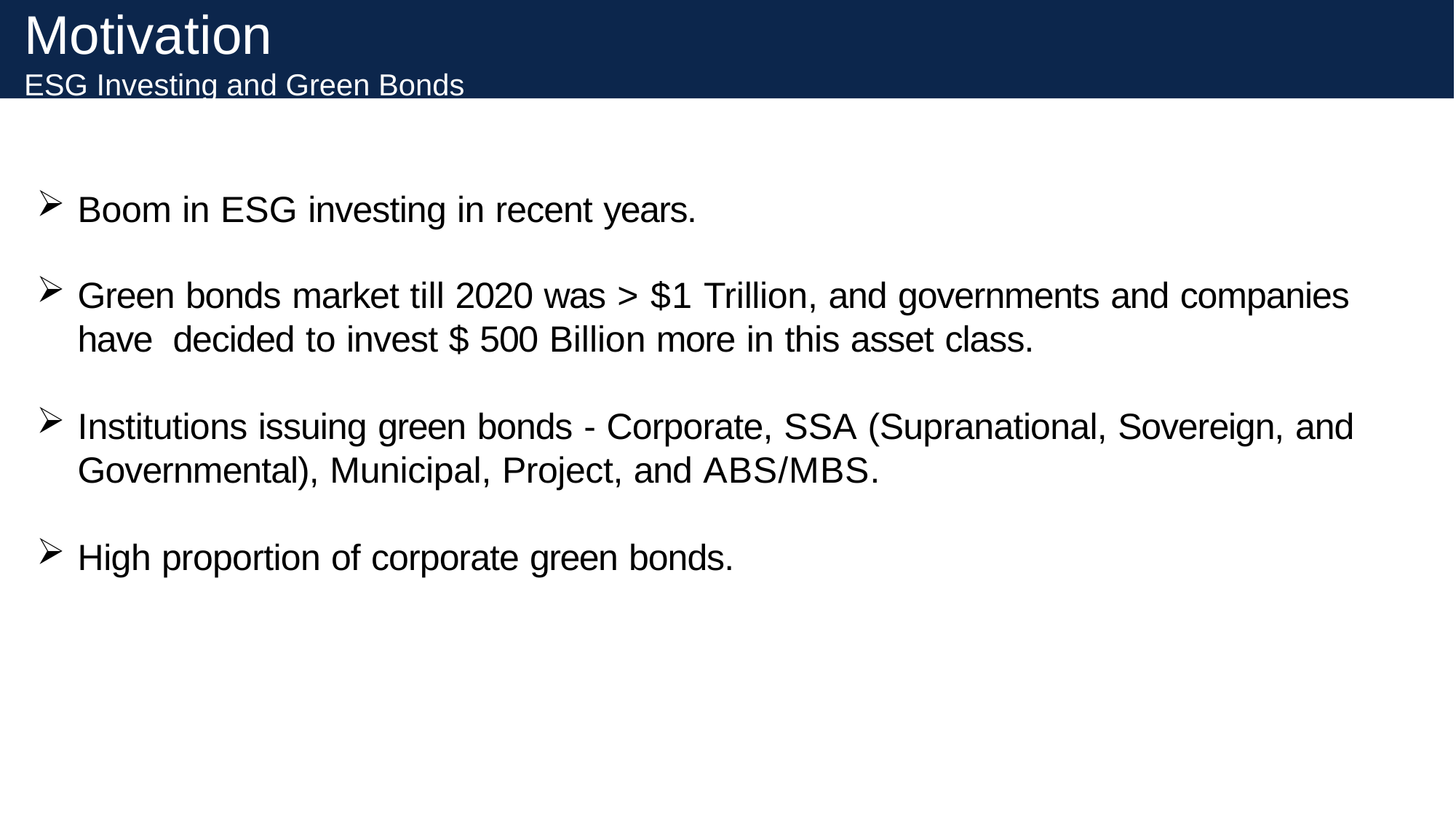

# Motivation ESG Investing and Green Bonds
Boom in ESG investing in recent years.

Green bonds market till 2020 was > $1 Trillion, and governments and companies have  decided to invest $ 500 Billion more in this asset class.

Institutions issuing green bonds - Corporate, SSA (Supranational, Sovereign, and  Governmental), Municipal, Project, and ABS/MBS.

High proportion of corporate green bonds.